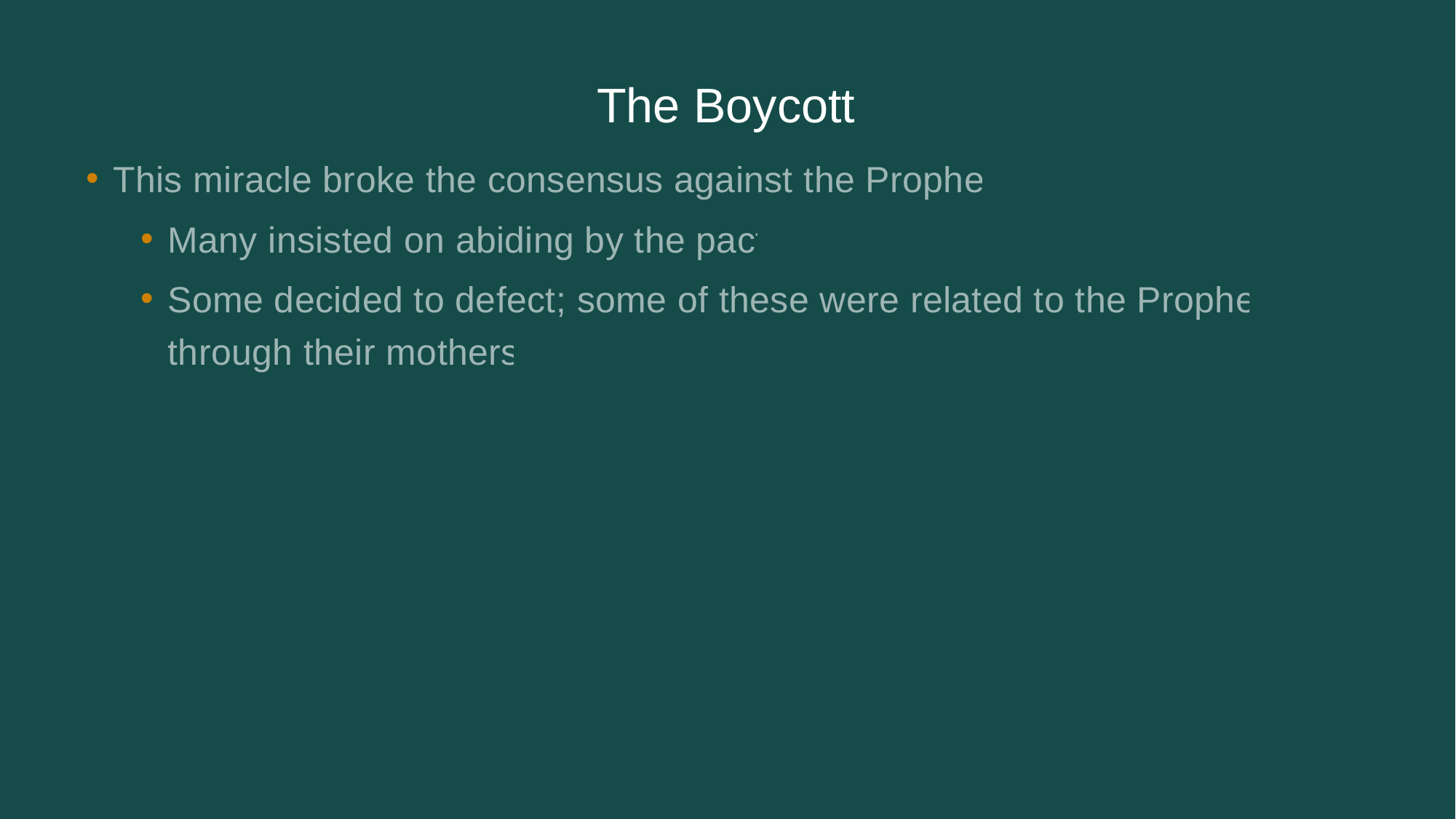

# The Boycott
This miracle broke the consensus against the Prophet
Many insisted on abiding by the pact
Some decided to defect; some of these were related to the Prophet through their mothers